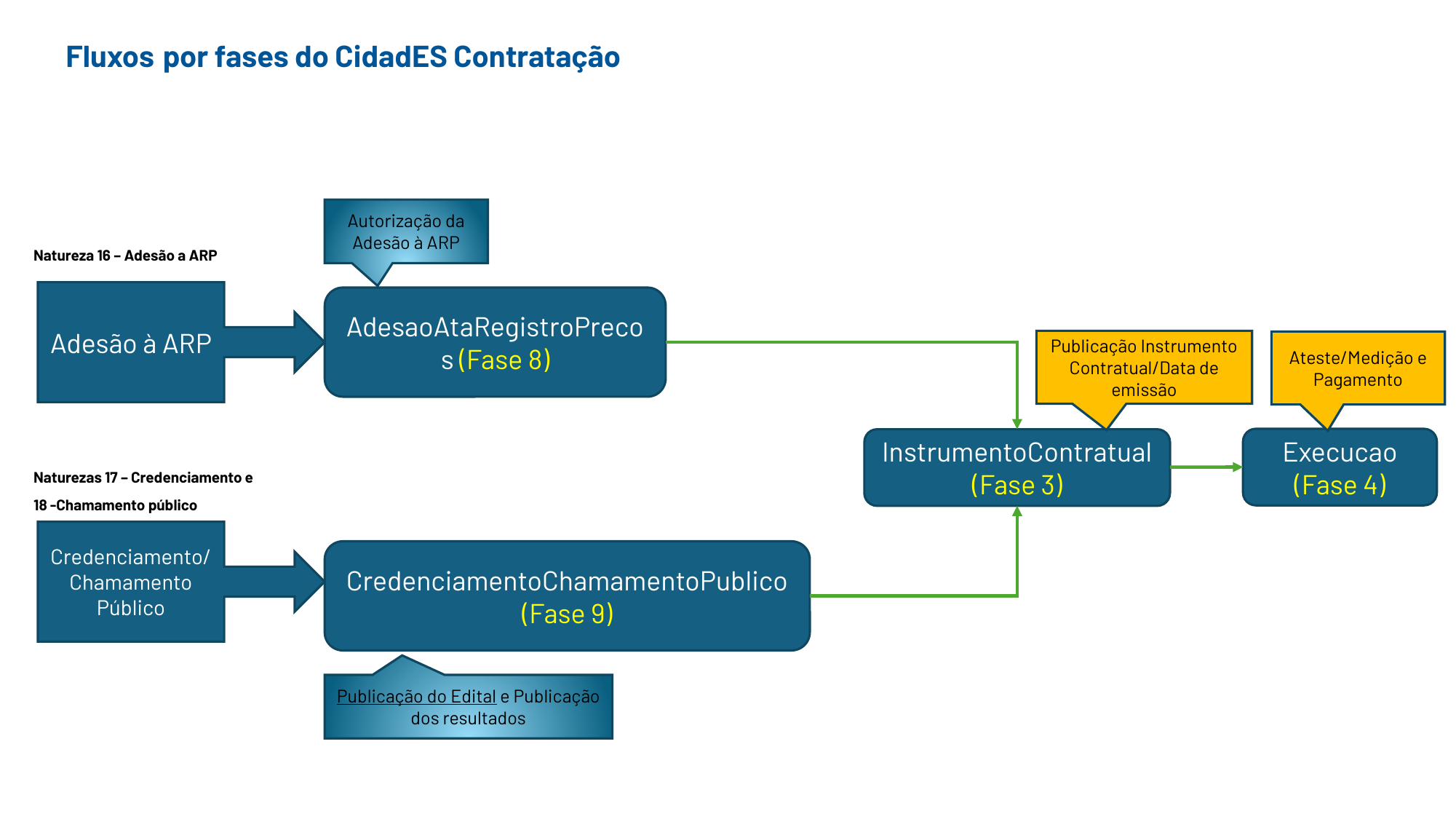

Fluxos por fases do CidadES Contratação
Autorização da Adesão à ARP
Natureza 16 – Adesão a ARP
Adesão à ARP
AdesaoAtaRegistroPrecos (Fase 8)
Publicação Instrumento Contratual/Data de emissão
Ateste/Medição e Pagamento
Execucao (Fase 4)
InstrumentoContratual (Fase 3)
Naturezas 17 – Credenciamento e
18 -Chamamento público
Credenciamento/ Chamamento Público
CredenciamentoChamamentoPublico (Fase 9)
Publicação do Edital e Publicação dos resultados